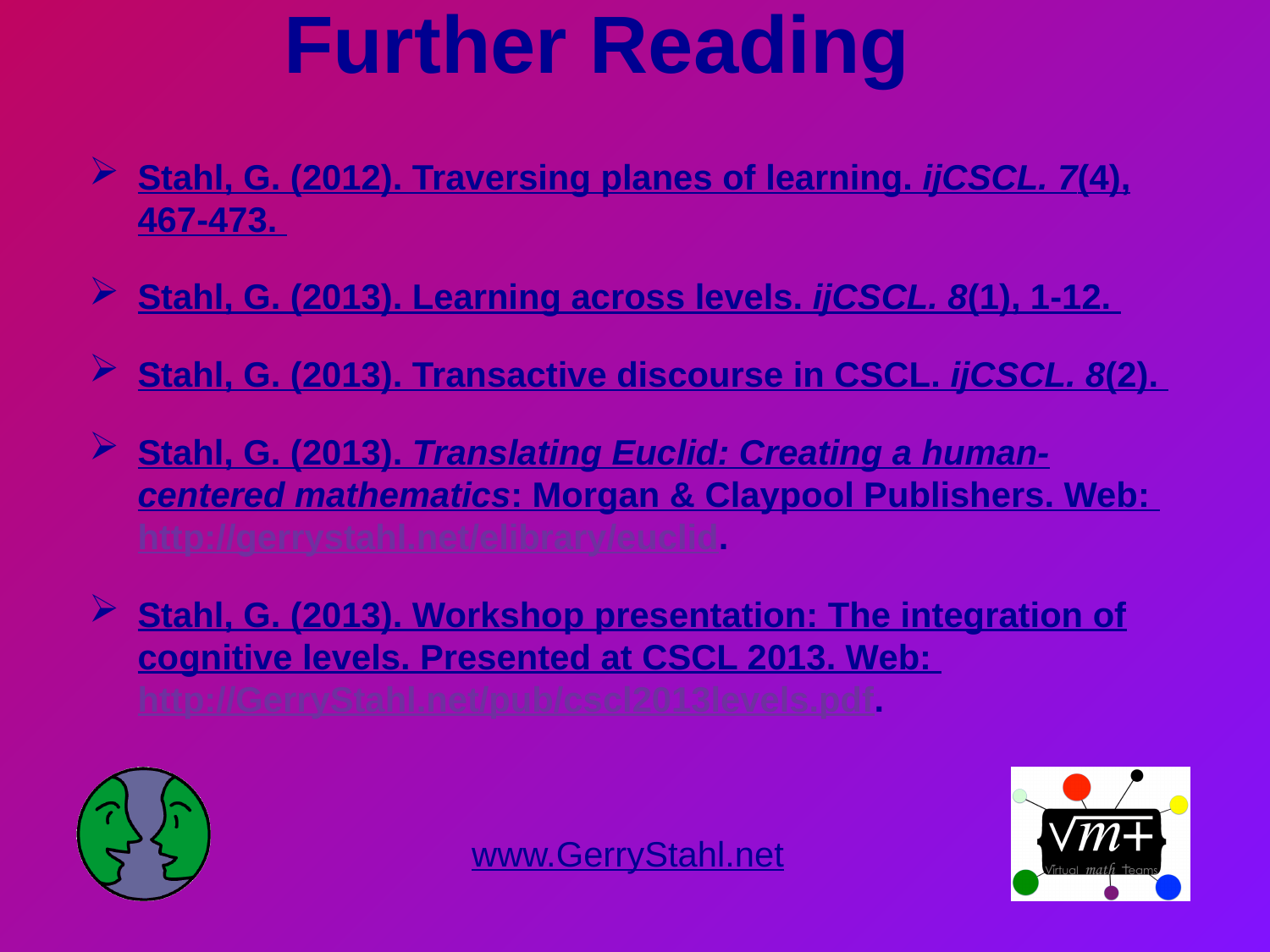

# Further Reading
Stahl, G. (2012). Traversing planes of learning. ijCSCL. 7(4), 467-473.
Stahl, G. (2013). Learning across levels. ijCSCL. 8(1), 1-12.
Stahl, G. (2013). Transactive discourse in CSCL. ijCSCL. 8(2).
Stahl, G. (2013). Translating Euclid: Creating a human-centered mathematics: Morgan & Claypool Publishers. Web: http://gerrystahl.net/elibrary/euclid.
Stahl, G. (2013). Workshop presentation: The integration of cognitive levels. Presented at CSCL 2013. Web: http://GerryStahl.net/pub/cscl2013levels.pdf.